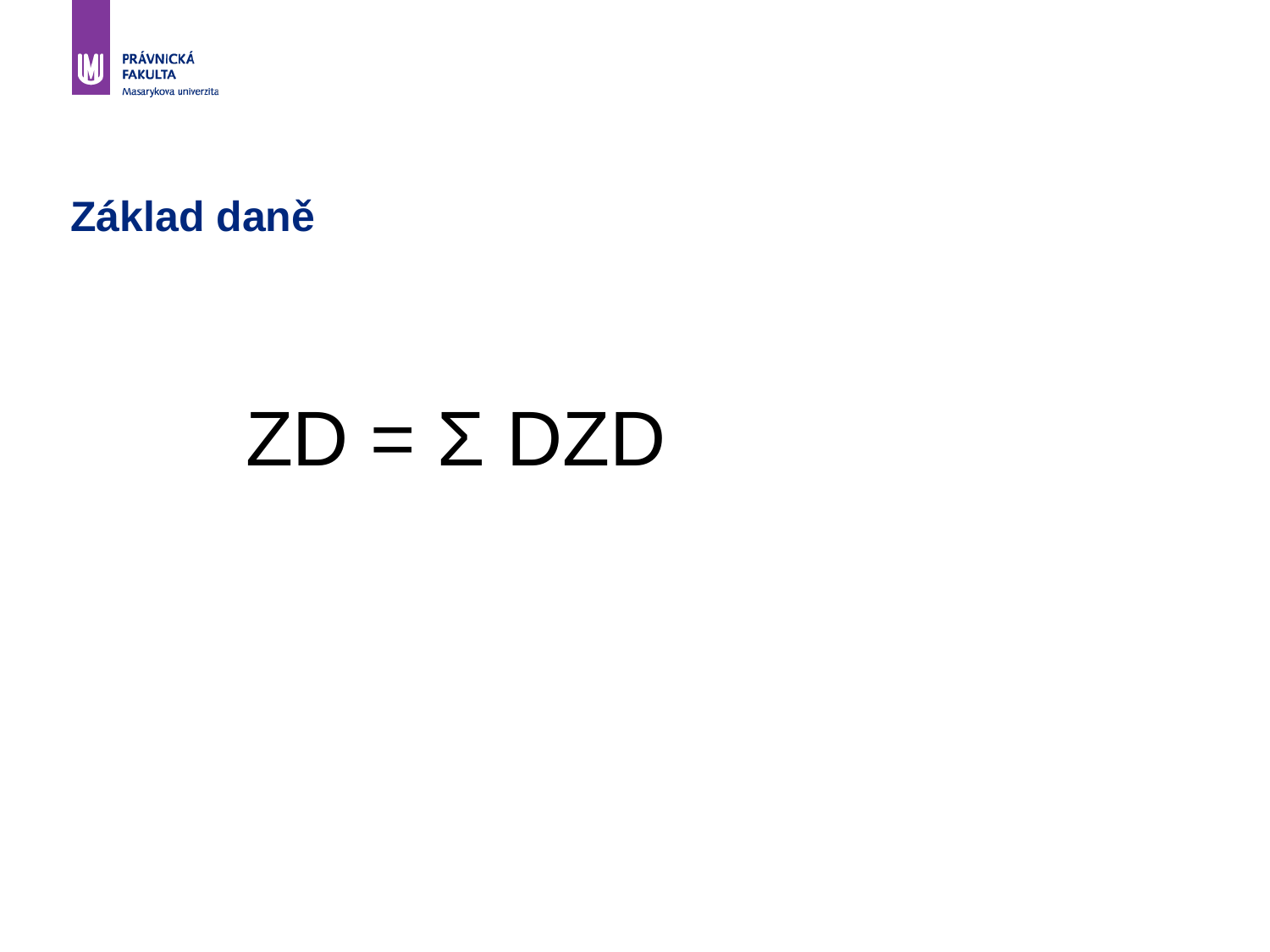

# Základ daně

		ZD = Σ DZD